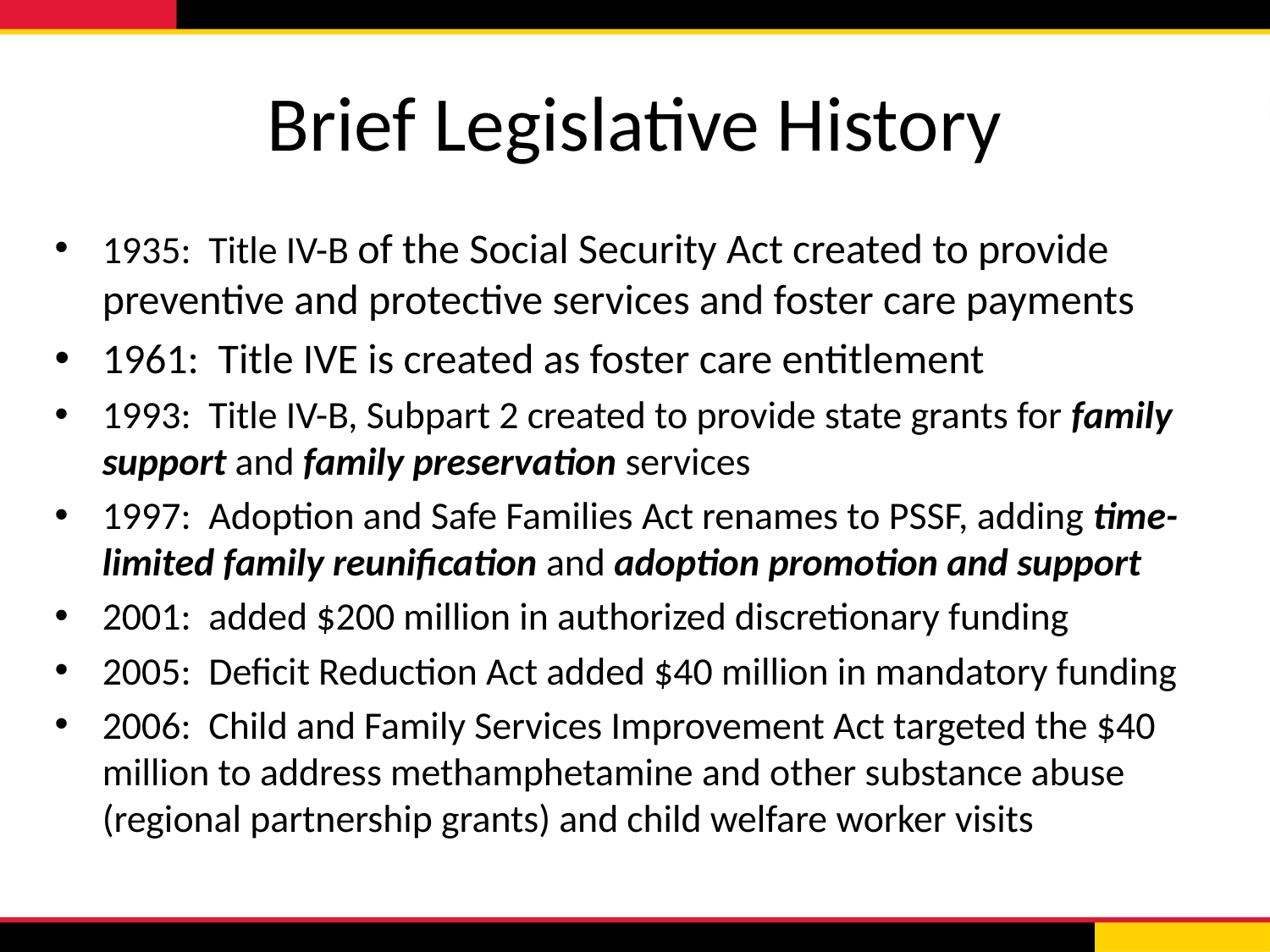

# Brief Legislative History
1935:  Title IV-B of the Social Security Act created to provide preventive and protective services and foster care payments
1961:  Title IVE is created as foster care entitlement
1993:  Title IV-B, Subpart 2 created to provide state grants for family support and family preservation services
1997:  Adoption and Safe Families Act renames to PSSF, adding time-limited family reunification and adoption promotion and support
2001:  added $200 million in authorized discretionary funding
2005:  Deficit Reduction Act added $40 million in mandatory funding
2006:  Child and Family Services Improvement Act targeted the $40 million to address methamphetamine and other substance abuse (regional partnership grants) and child welfare worker visits